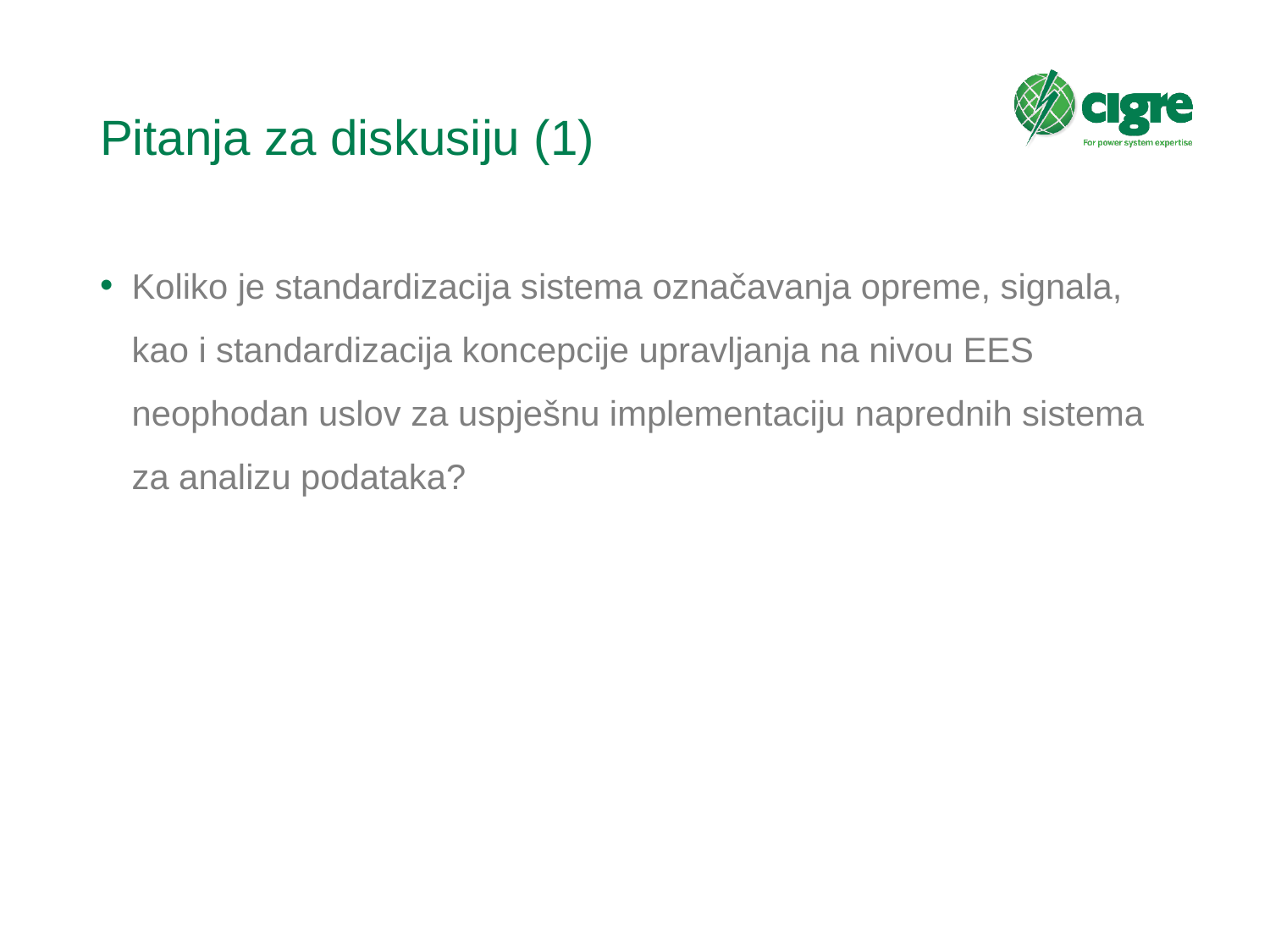

# Pitanja za diskusiju (1)
Koliko je standardizacija sistema označavanja opreme, signala, kao i standardizacija koncepcije upravljanja na nivou EES neophodan uslov za uspješnu implementaciju naprednih sistema za analizu podataka?